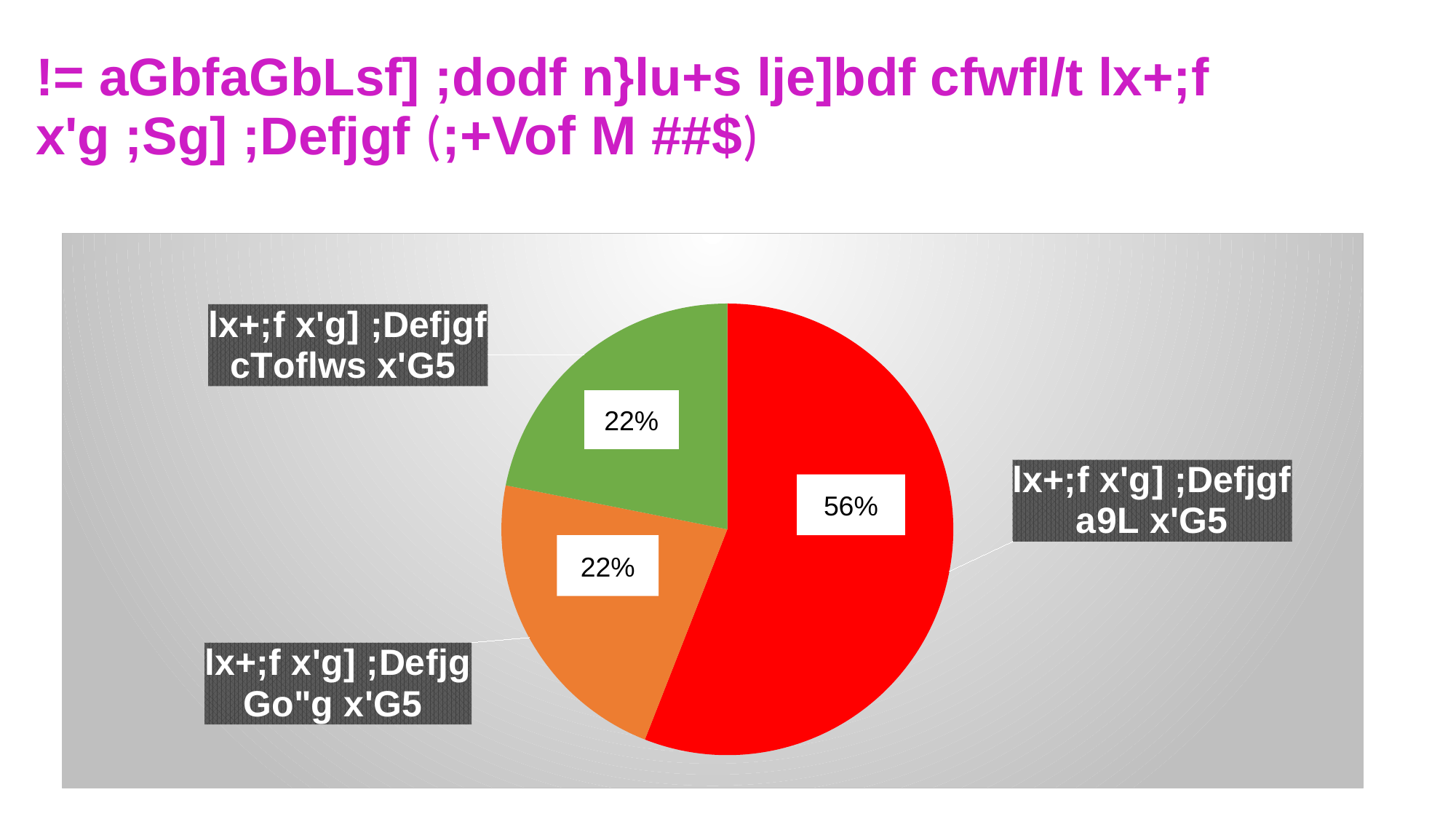

# != aGbfaGbLsf] ;dodf n}lu+s lje]bdf cfwfl/t lx+;f x'g ;Sg] ;Defjgf (;+Vof M ##$)

### Chart

| Category | Column1 |
|---|---|
| There is high chances of occurring violence | 56.0 |
| There is low chances of occurring violence. | 22.2 |
| There is very high chances of occurring violence | 21.9 |
22%
56%
22%